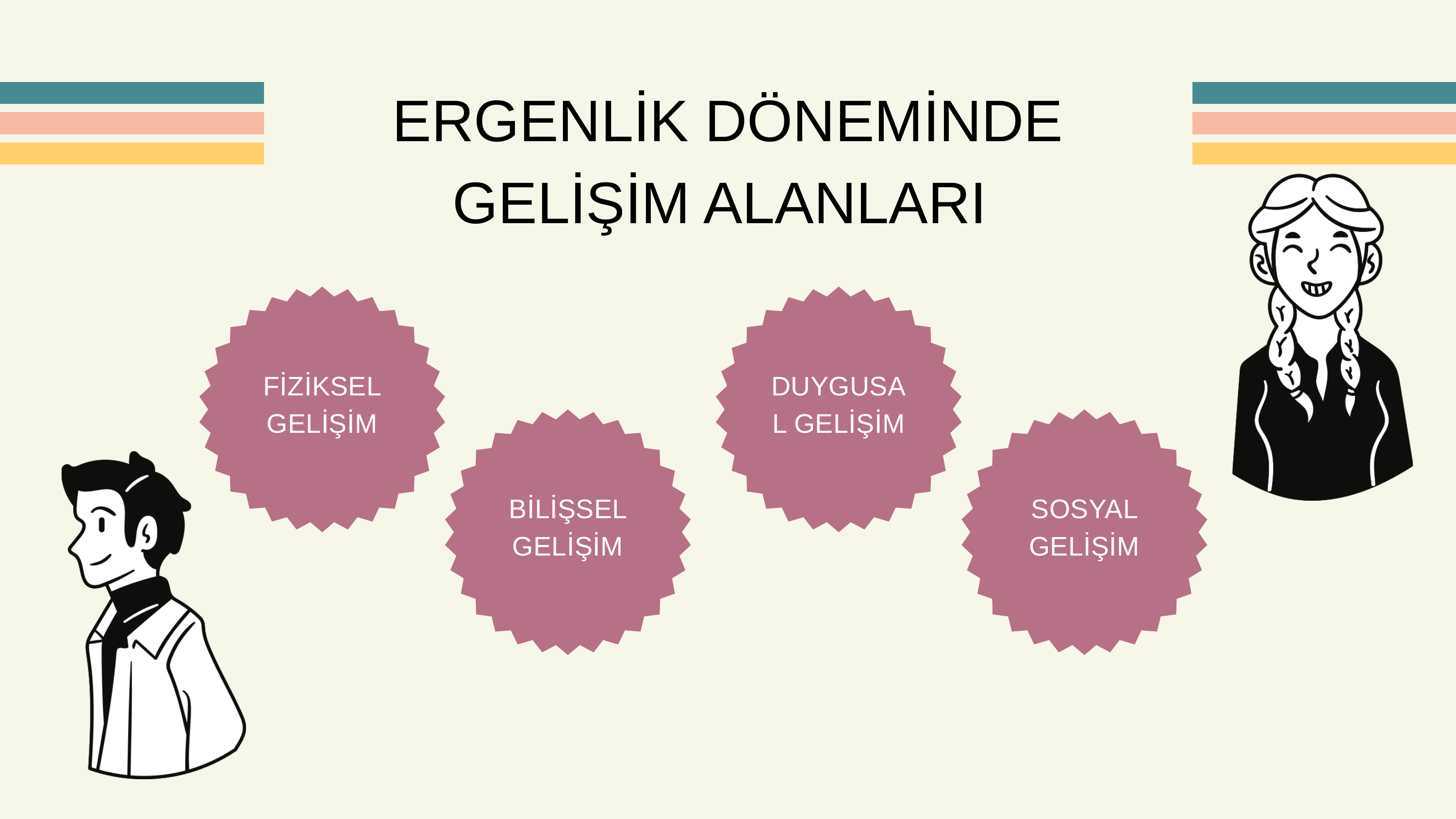

ERGENLİK DÖNEMİNDE GELİŞİM ALANLARI

FİZİKSEL GELİŞİM

DUYGUSAL GELİŞİM

BİLİŞSEL GELİŞİM

SOSYAL GELİŞİM